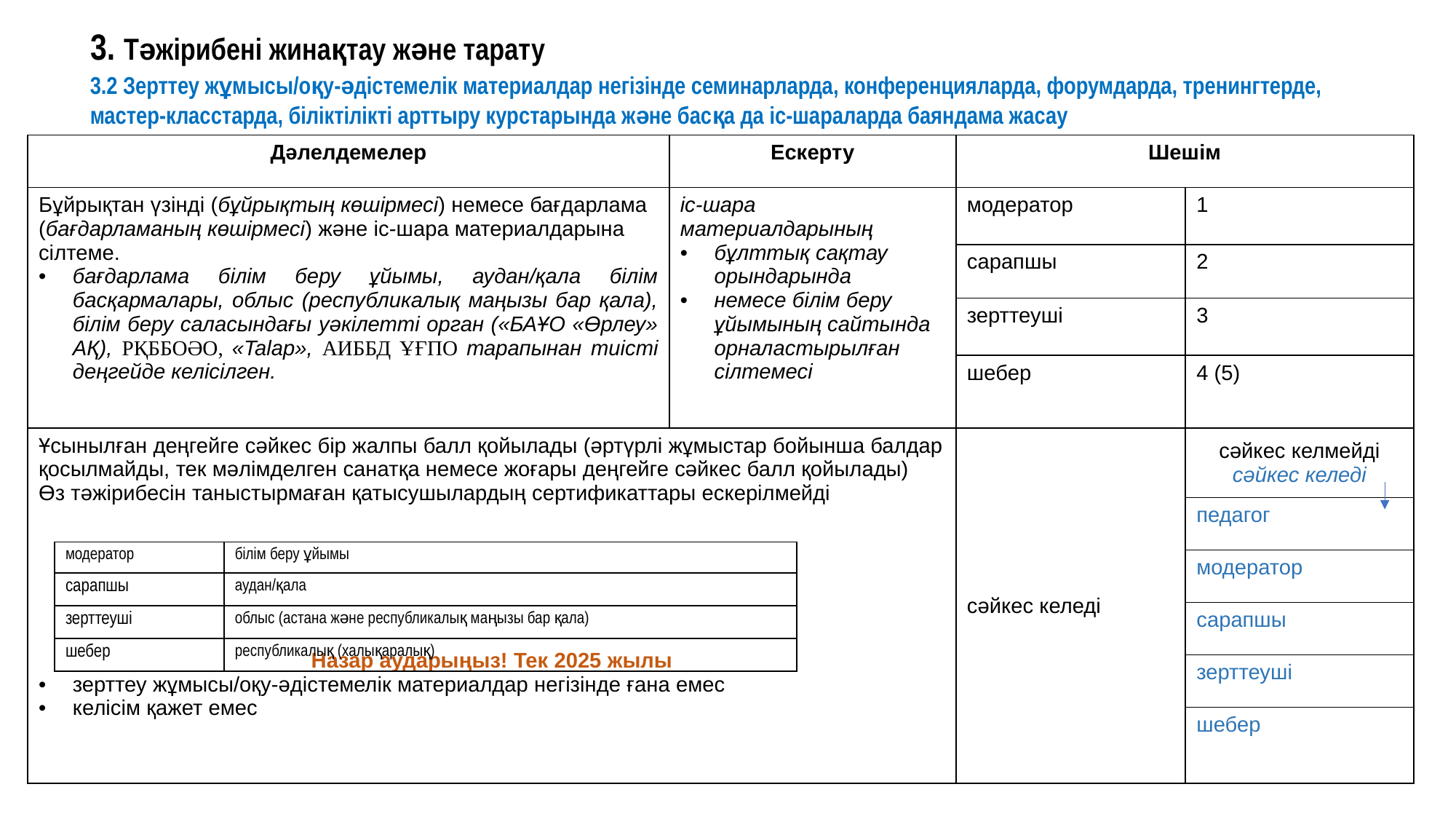

# 3. Тәжірибені жинақтау және тарату
3.2 Зерттеу жұмысы/оқу-әдістемелік материалдар негізінде семинарларда, конференцияларда, форумдарда, тренингтерде, мастер-класстарда, біліктілікті арттыру курстарында және басқа да іс-шараларда баяндама жасау
| Дәлелдемелер | Ескерту | Шешім |  |
| --- | --- | --- | --- |
| Бұйрықтан үзінді (бұйрықтың көшірмесі) немесе бағдарлама (бағдарламаның көшірмесі) және іс-шара материалдарына сілтеме. бағдарлама білім беру ұйымы, аудан/қала білім басқармалары, облыс (республикалық маңызы бар қала), білім беру саласындағы уәкілетті орган («БАҰО «Өрлеу» АҚ), РҚББОӘО, «Talap», АИББД ҰҒПО тарапынан тиісті деңгейде келісілген. | іс-шара материалдарының бұлттық сақтау орындарында немесе білім беру ұйымының сайтында орналастырылған сілтемесі | модератор | 1 |
|  |  | сарапшы | 2 |
|  |  | зерттеуші | 3 |
|  |  | шебер | 4 (5) |
| Ұсынылған деңгейге сәйкес бір жалпы балл қойылады (әртүрлі жұмыстар бойынша балдар қосылмайды, тек мәлімделген санатқа немесе жоғары деңгейге сәйкес балл қойылады) Өз тәжірибесін таныстырмаған қатысушылардың сертификаттары ескерілмейді Назар аударыңыз! Тек 2025 жылы зерттеу жұмысы/оқу-әдістемелік материалдар негізінде ғана емес келісім қажет емес |  | сәйкес келеді | сәйкес келмейді сәйкес келеді |
|  |  |  | педагог |
|  |  |  | модератор |
|  |  |  | сарапшы |
|  |  |  | зерттеуші |
|  |  |  | шебер |
| модератор | білім беру ұйымы |
| --- | --- |
| сарапшы | аудан/қала |
| зерттеуші | облыс (астана және республикалық маңызы бар қала) |
| шебер | республикалық (халықаралық) |